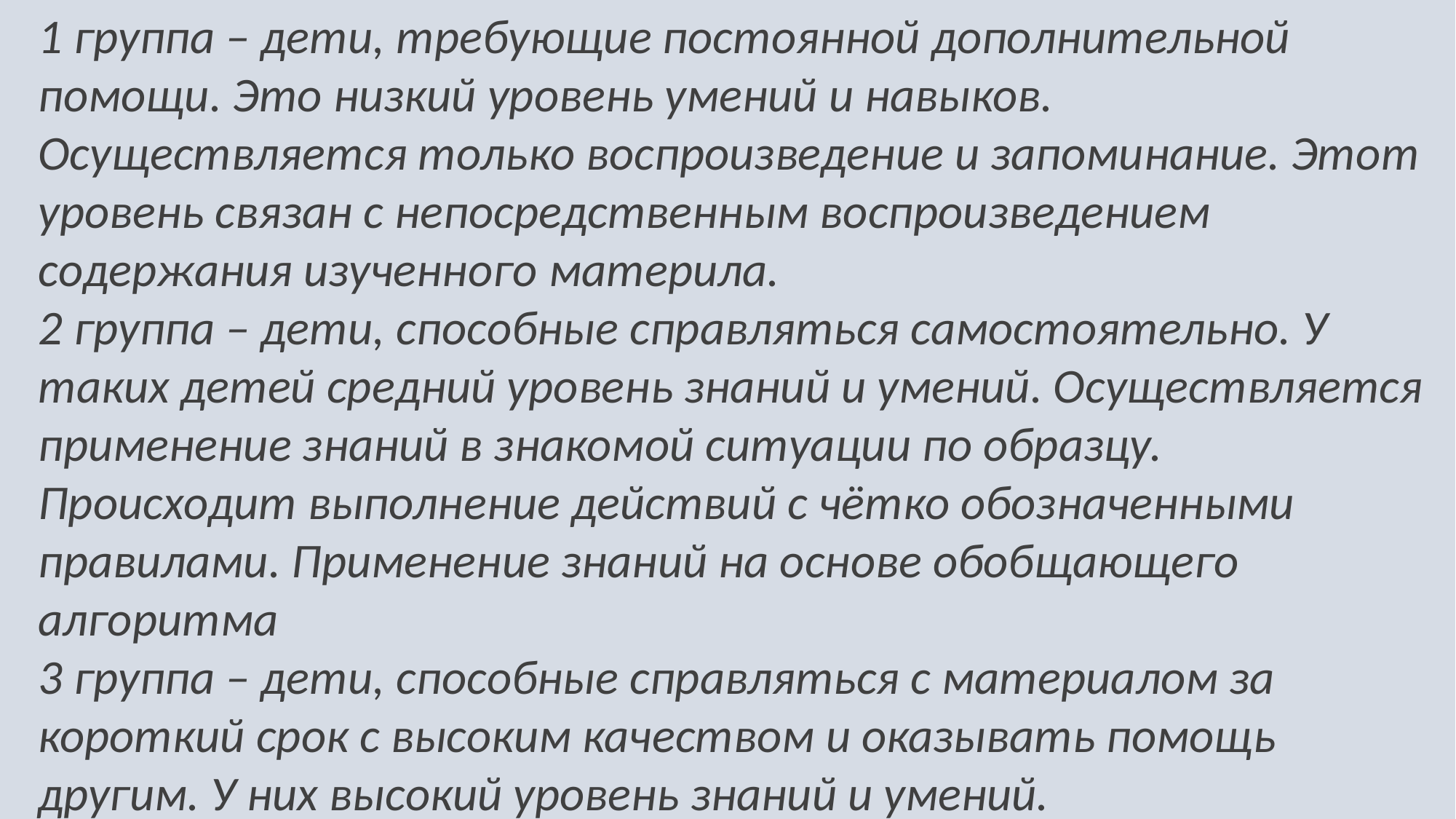

1 группа – дети, требующие постоянной дополнительной помощи. Это низкий уровень умений и навыков. Осуществляется только воспроизведение и запоминание. Этот уровень связан с непосредственным воспроизведением содержания изученного материла.
2 группа – дети, способные справляться самостоятельно. У таких детей средний уровень знаний и умений. Осуществляется применение знаний в знакомой ситуации по образцу. Происходит выполнение действий с чётко обозначенными правилами. Применение знаний на основе обобщающего алгоритма
3 группа – дети, способные справляться с материалом за короткий срок с высоким качеством и оказывать помощь другим. У них высокий уровень знаний и умений. Осуществляется применение знаний в незнакомой ситуации, т.е. творчески.